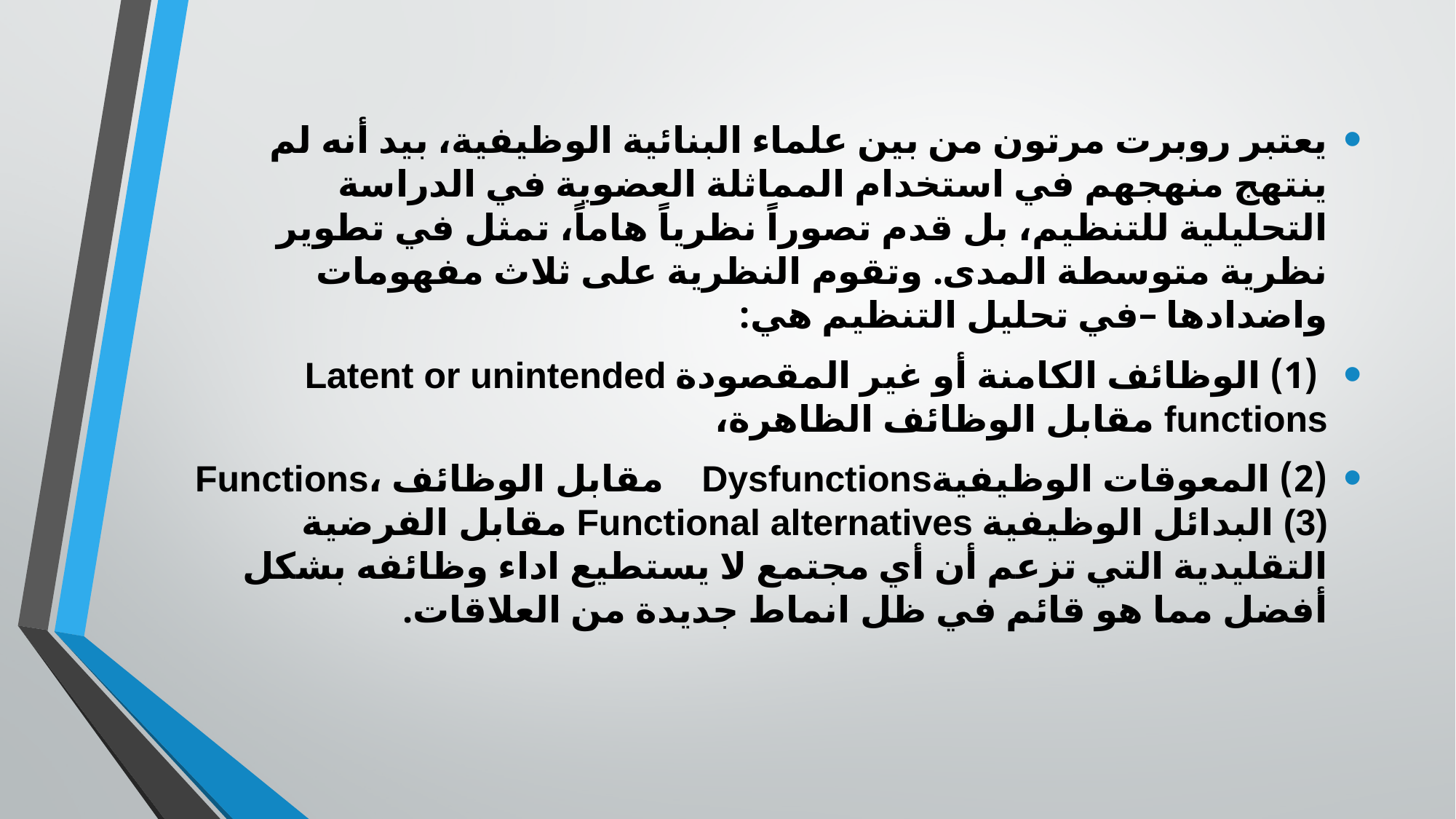

يعتبر روبرت مرتون من بين علماء البنائية الوظيفية، بيد أنه لم ينتهج منهجهم في استخدام المماثلة العضوية في الدراسة التحليلية للتنظيم، بل قدم تصوراً نظرياً هاماً، تمثل في تطوير نظرية متوسطة المدى. وتقوم النظرية على ثلاث مفهومات واضدادها –في تحليل التنظيم هي:
 (1) الوظائف الكامنة أو غير المقصودة Latent or unintended functions مقابل الوظائف الظاهرة،
(2) المعوقات الوظيفيةDysfunctions    مقابل الوظائف Functions، (3) البدائل الوظيفية Functional alternatives مقابل الفرضية التقليدية التي تزعم أن أي مجتمع لا يستطيع اداء وظائفه بشكل أفضل مما هو قائم في ظل انماط جديدة من العلاقات.